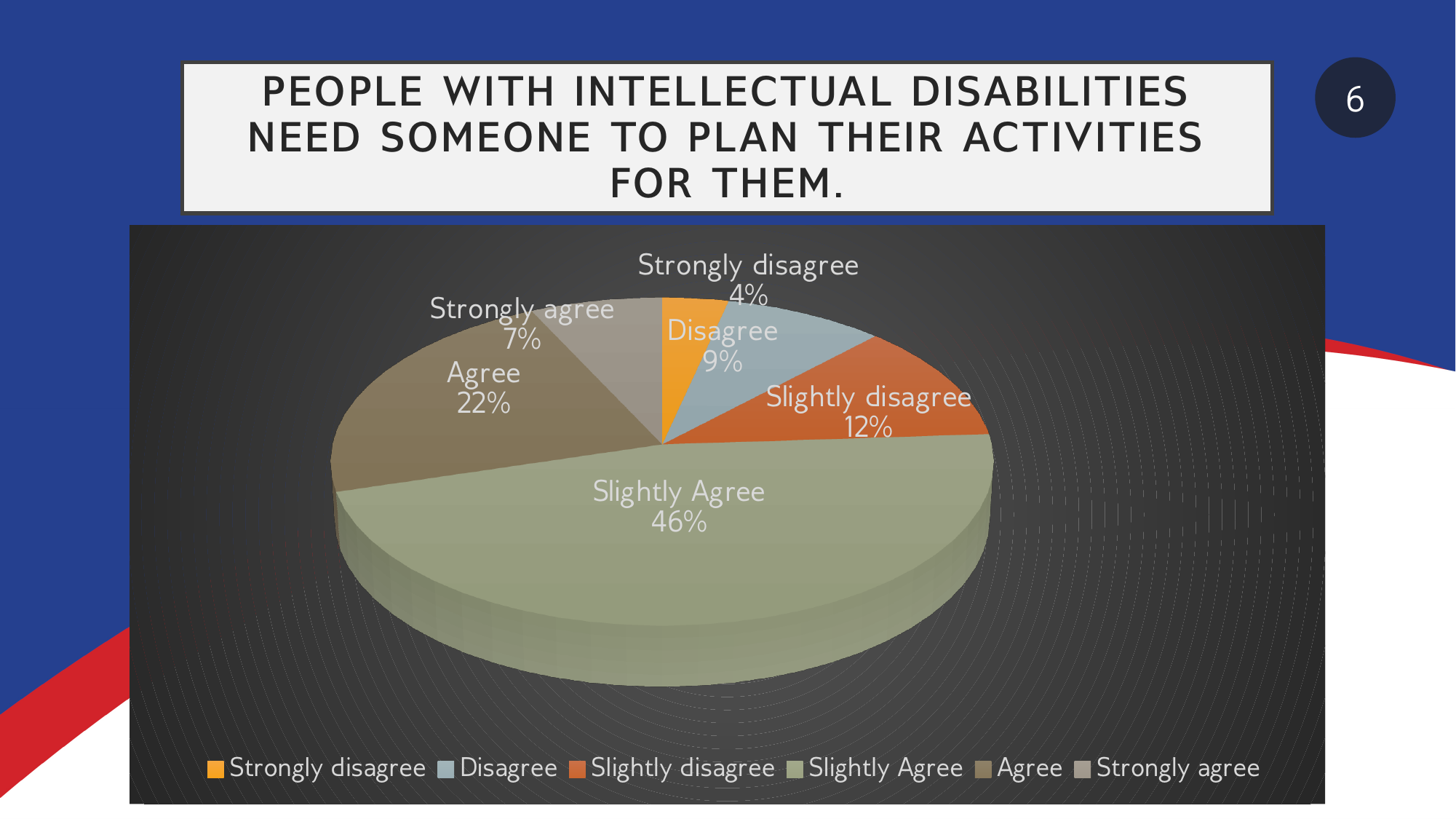

6
# People with intellectual disabilities need someone to plan their activities for them.

[unsupported chart]